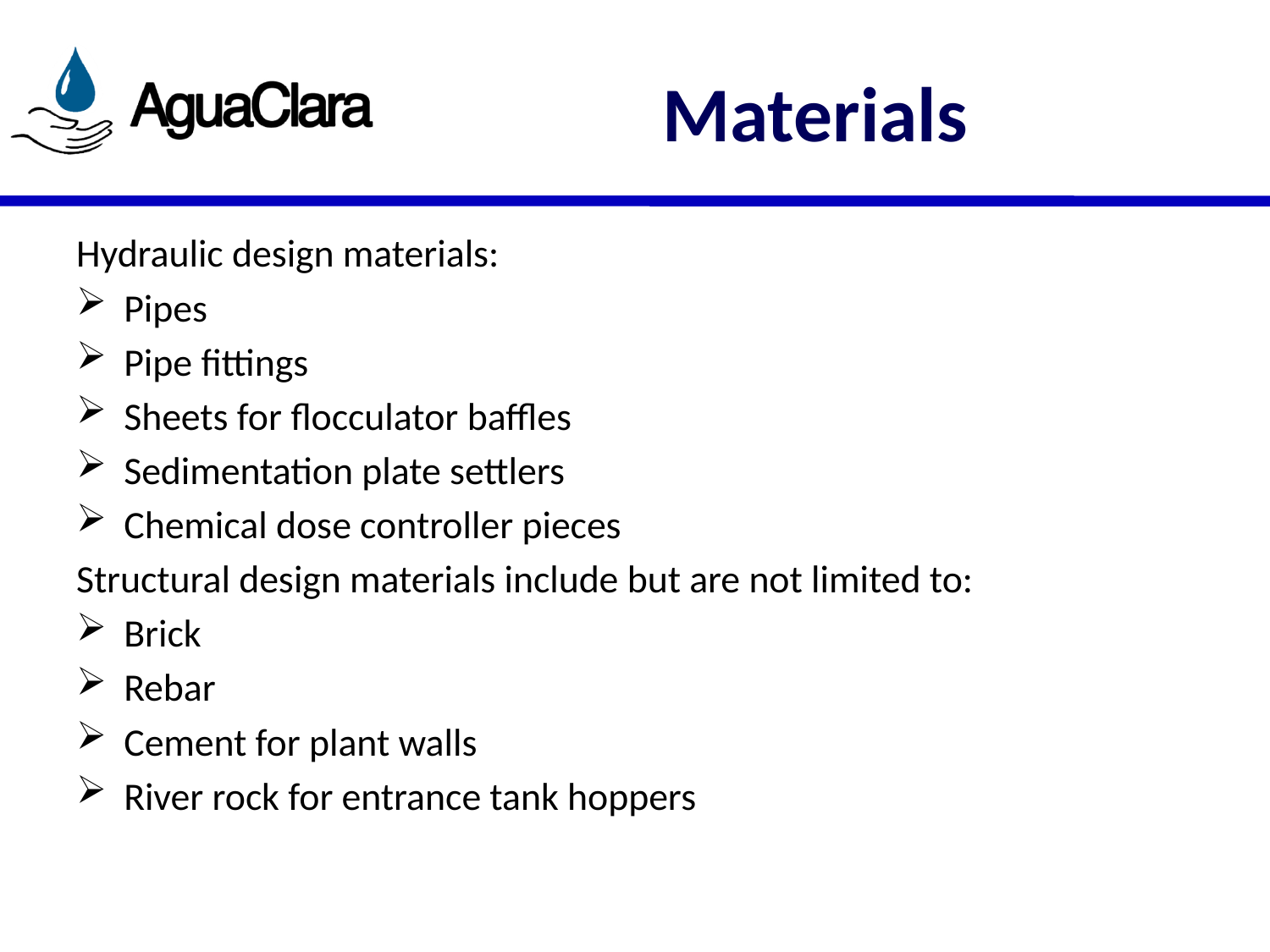

# Materials
Hydraulic design materials:
Pipes
Pipe ﬁttings
Sheets for ﬂocculator baﬄes
Sedimentation plate settlers
Chemical dose controller pieces
Structural design materials include but are not limited to:
Brick
Rebar
Cement for plant walls
River rock for entrance tank hoppers